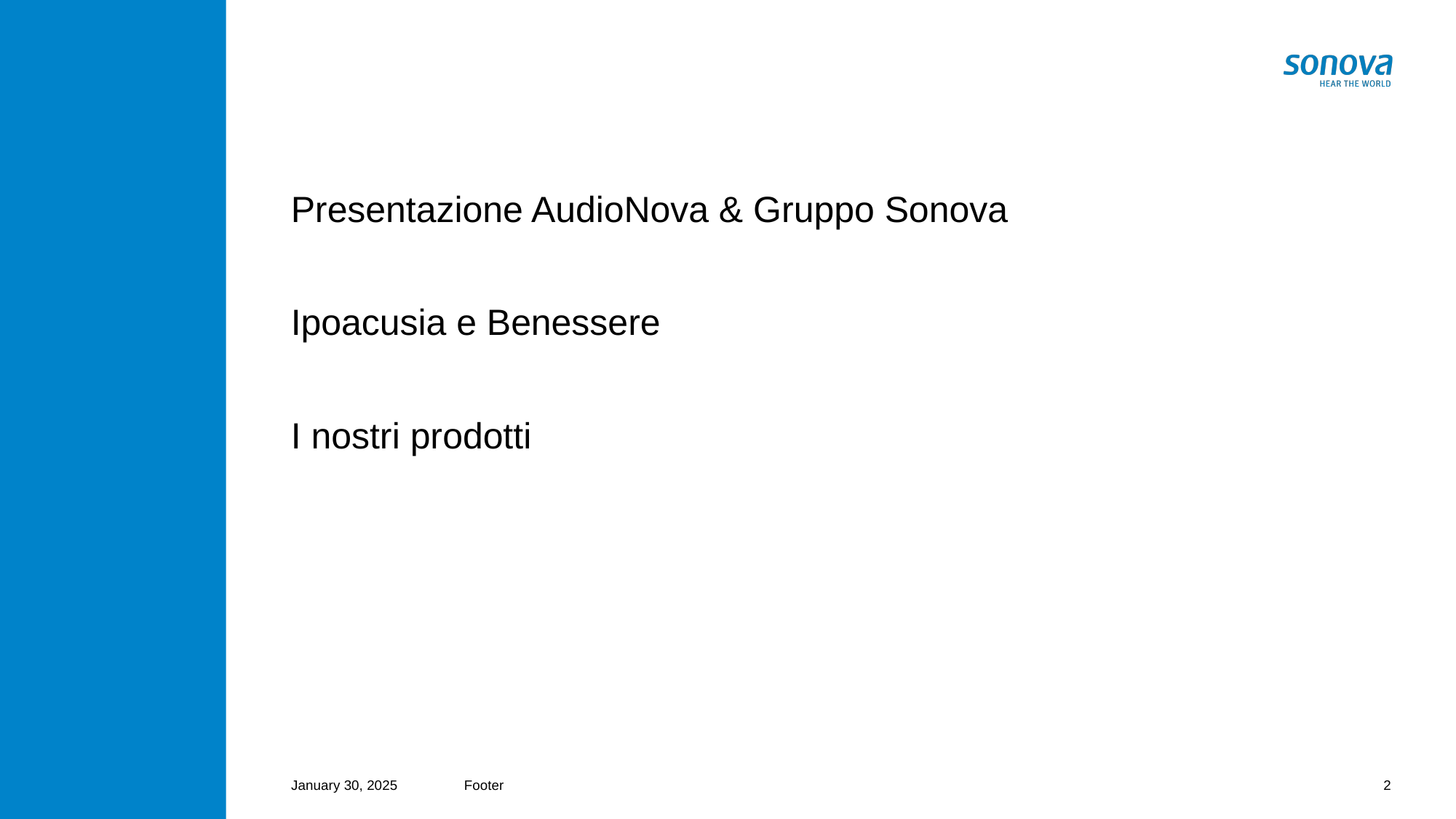

#

Presentazione AudioNova & Gruppo Sonova

Ipoacusia e Benessere

I nostri prodotti

January 30, 2025
Footer
2